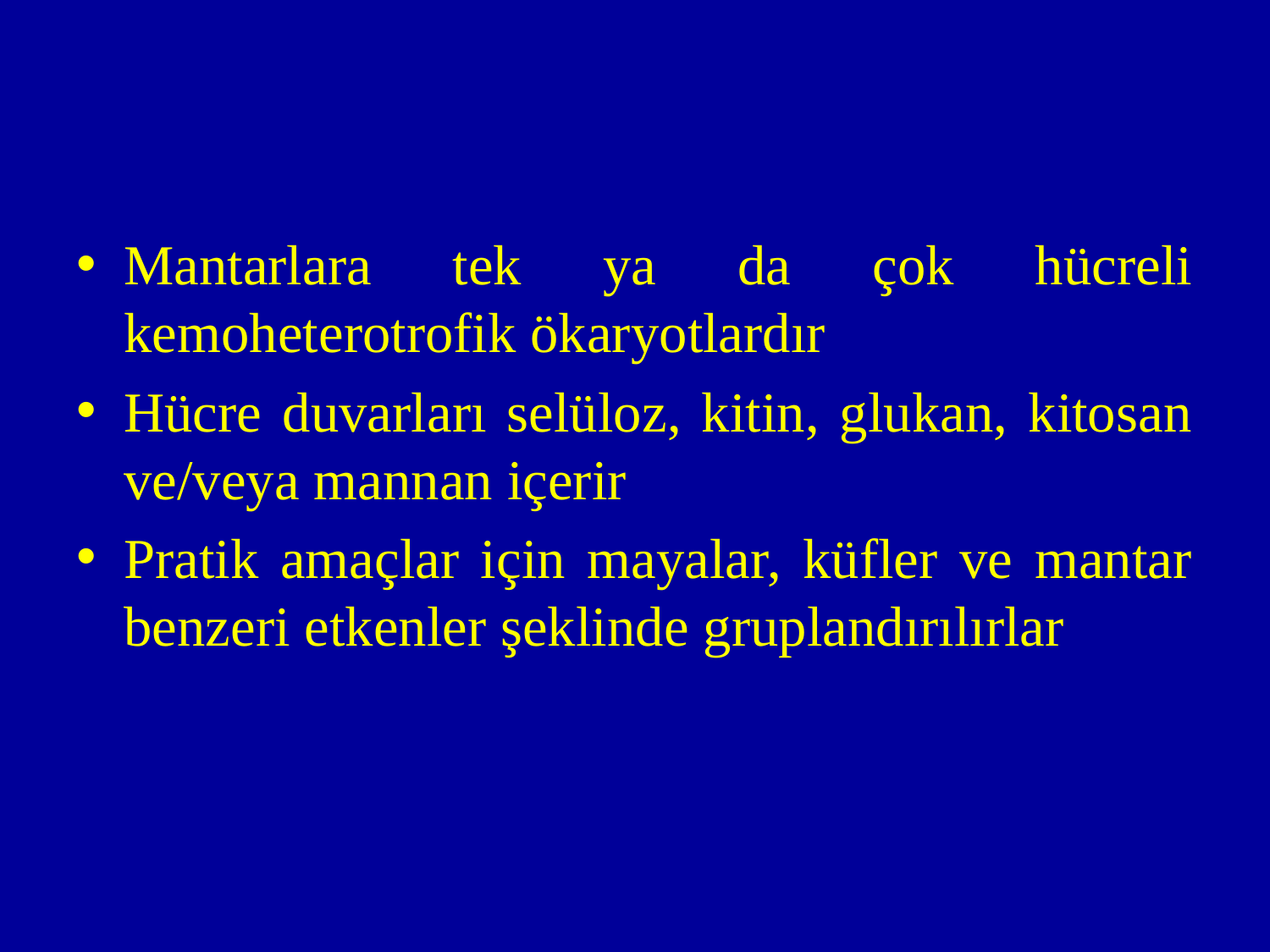

Mantarlara tek ya da çok hücreli kemoheterotrofik ökaryotlardır
Hücre duvarları selüloz, kitin, glukan, kitosan ve/veya mannan içerir
Pratik amaçlar için mayalar, küfler ve mantar benzeri etkenler şeklinde gruplandırılırlar